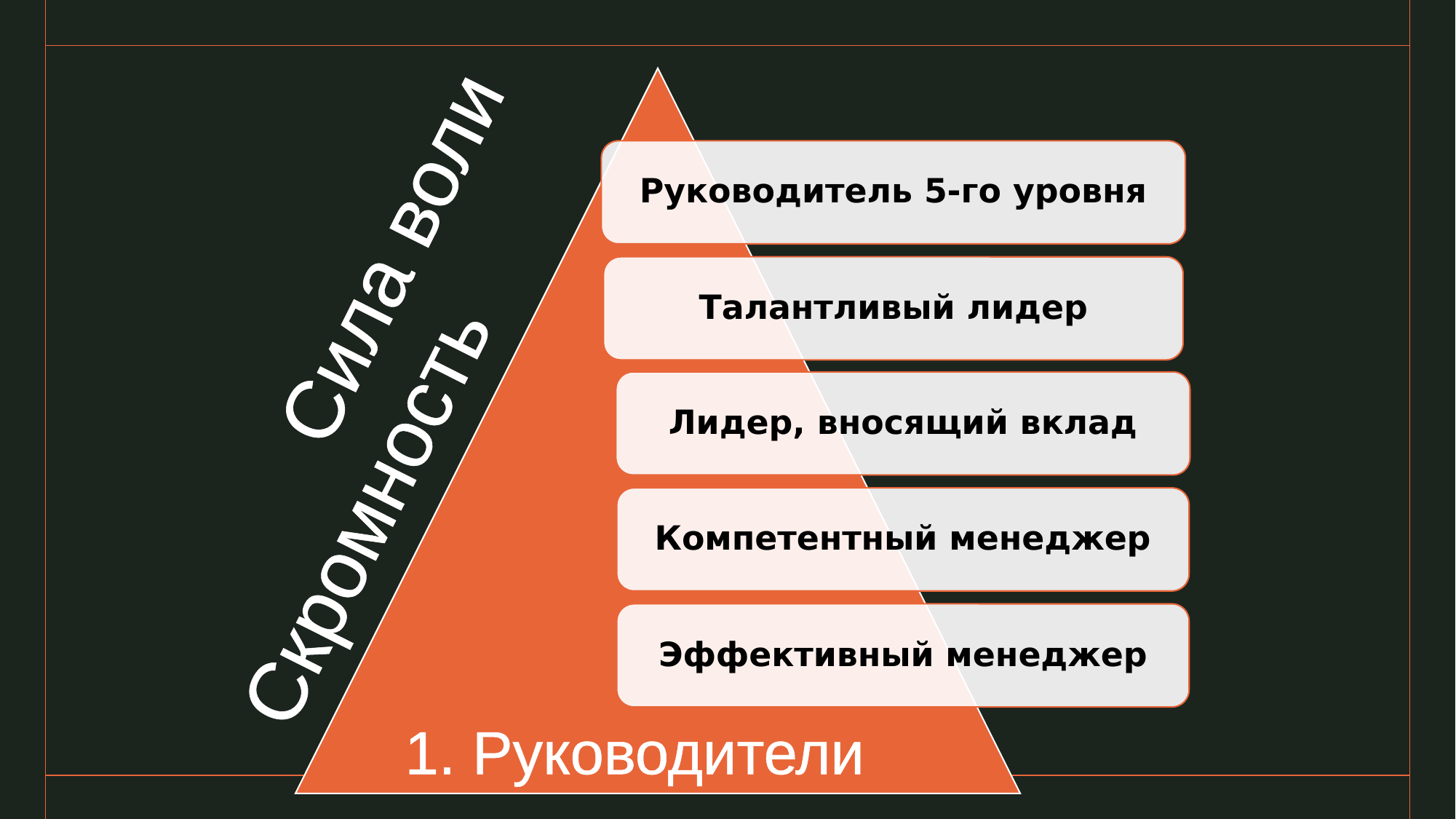

Руководитель 5-го уровня
Талантливый лидер
Лидер, вносящий вклад
Компетентный менеджер
Эффективный менеджер
Сила воли
Скромность
1. Руководители